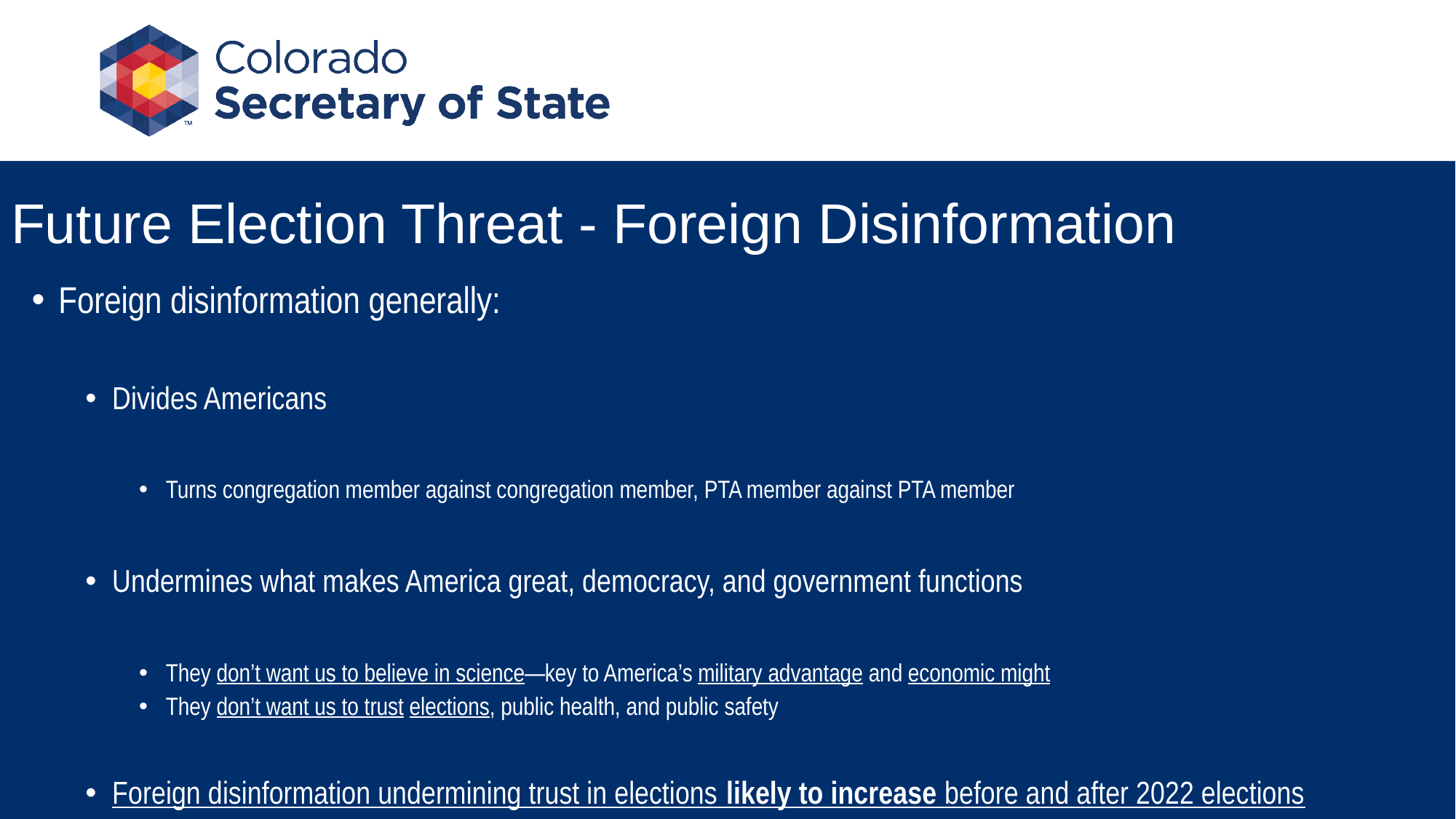

# Future Election Threat - Foreign Disinformation
Foreign disinformation generally:

Divides Americans

Turns congregation member against congregation member, PTA member against PTA member

Undermines what makes America great, democracy, and government functions

They don’t want us to believe in science—key to America’s military advantage and economic might
They don’t want us to trust elections, public health, and public safety

Foreign disinformation undermining trust in elections likely to increase before and after 2022 elections